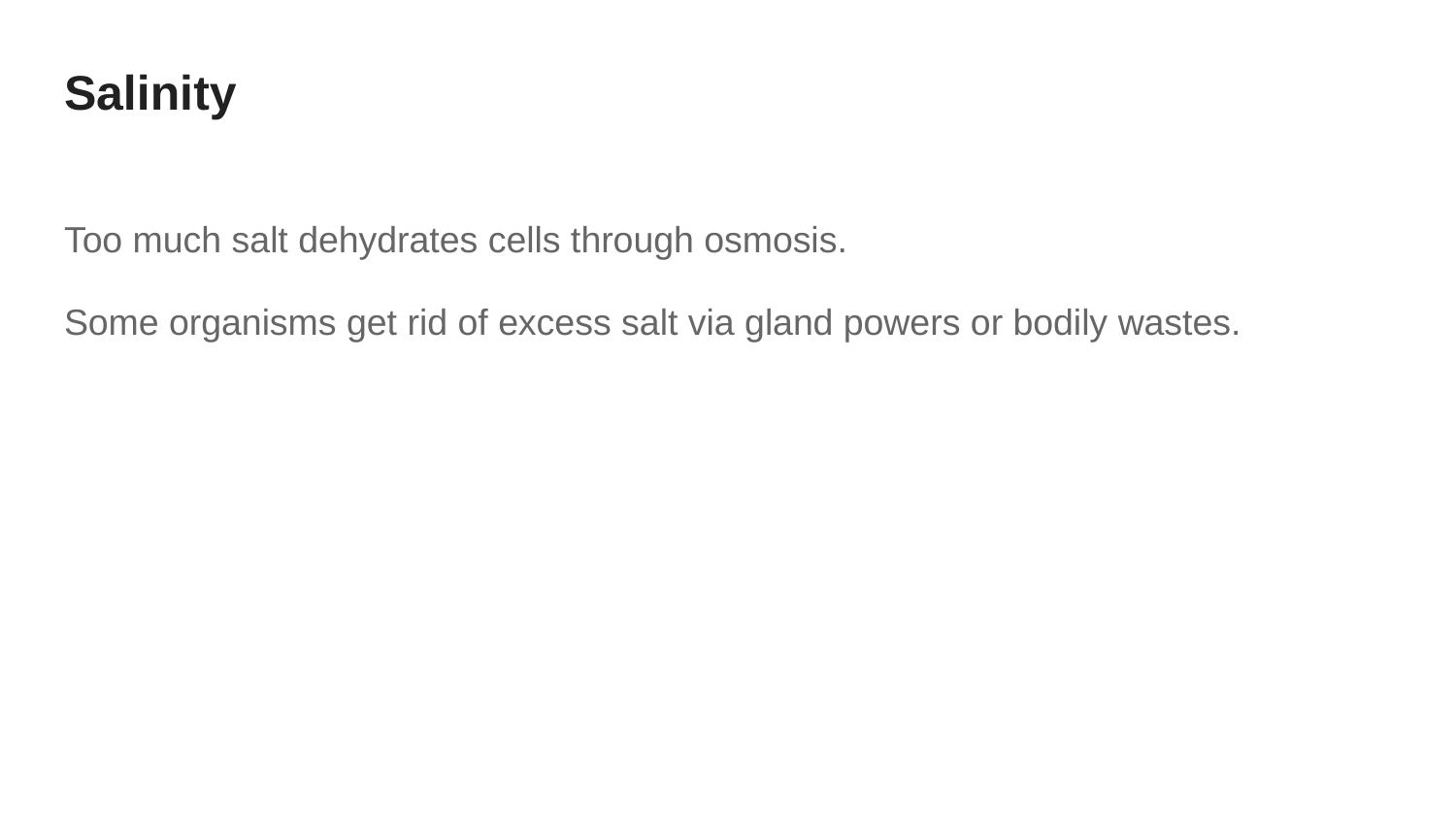

# Salinity
Too much salt dehydrates cells through osmosis.
Some organisms get rid of excess salt via gland powers or bodily wastes.